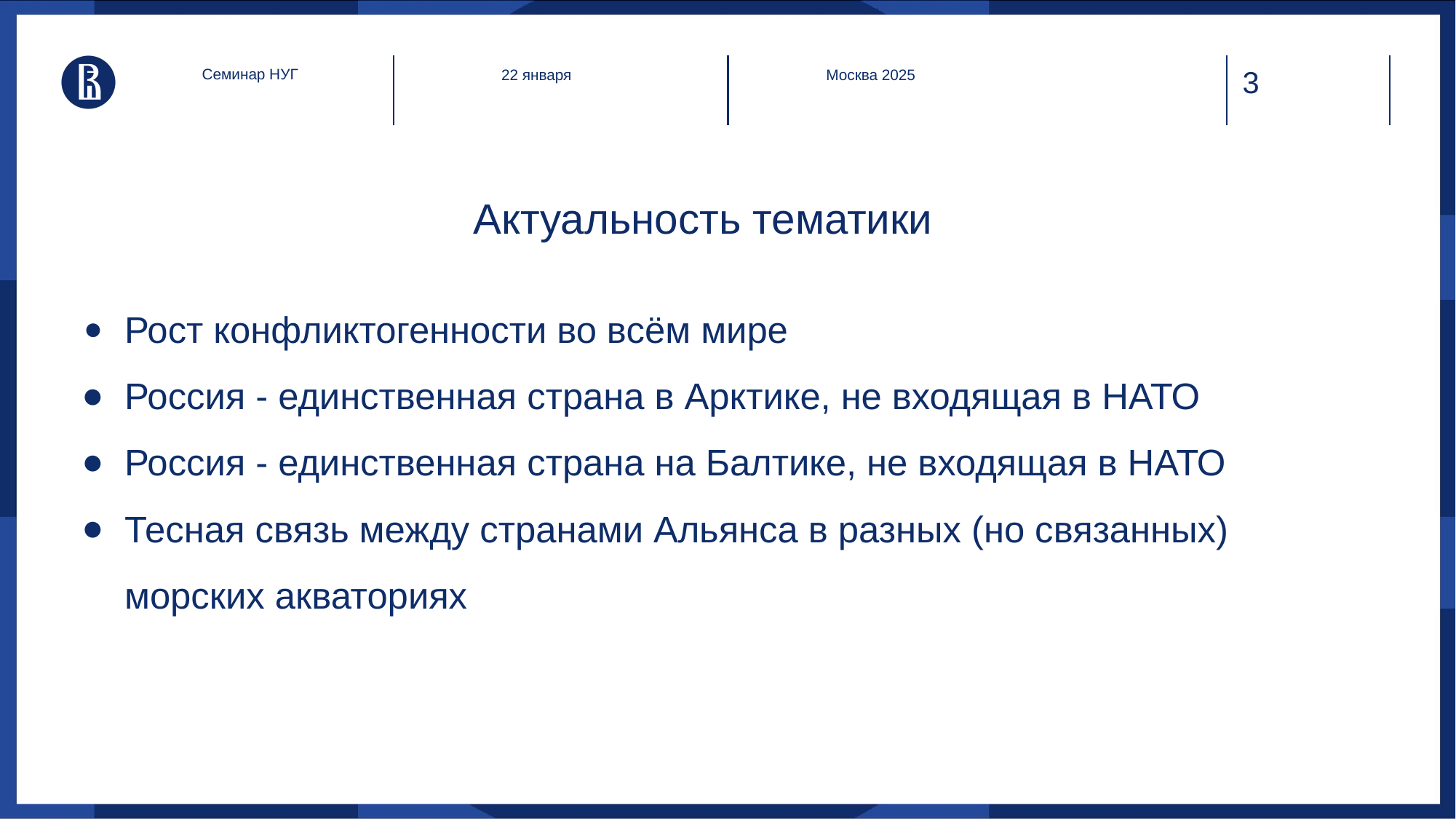

Семинар НУГ
22 января
Москва 2025
# Актуальность тематики
Рост конфликтогенности во всём мире
Россия - единственная страна в Арктике, не входящая в НАТО
Россия - единственная страна на Балтике, не входящая в НАТО
Тесная связь между странами Альянса в разных (но связанных) морских акваториях